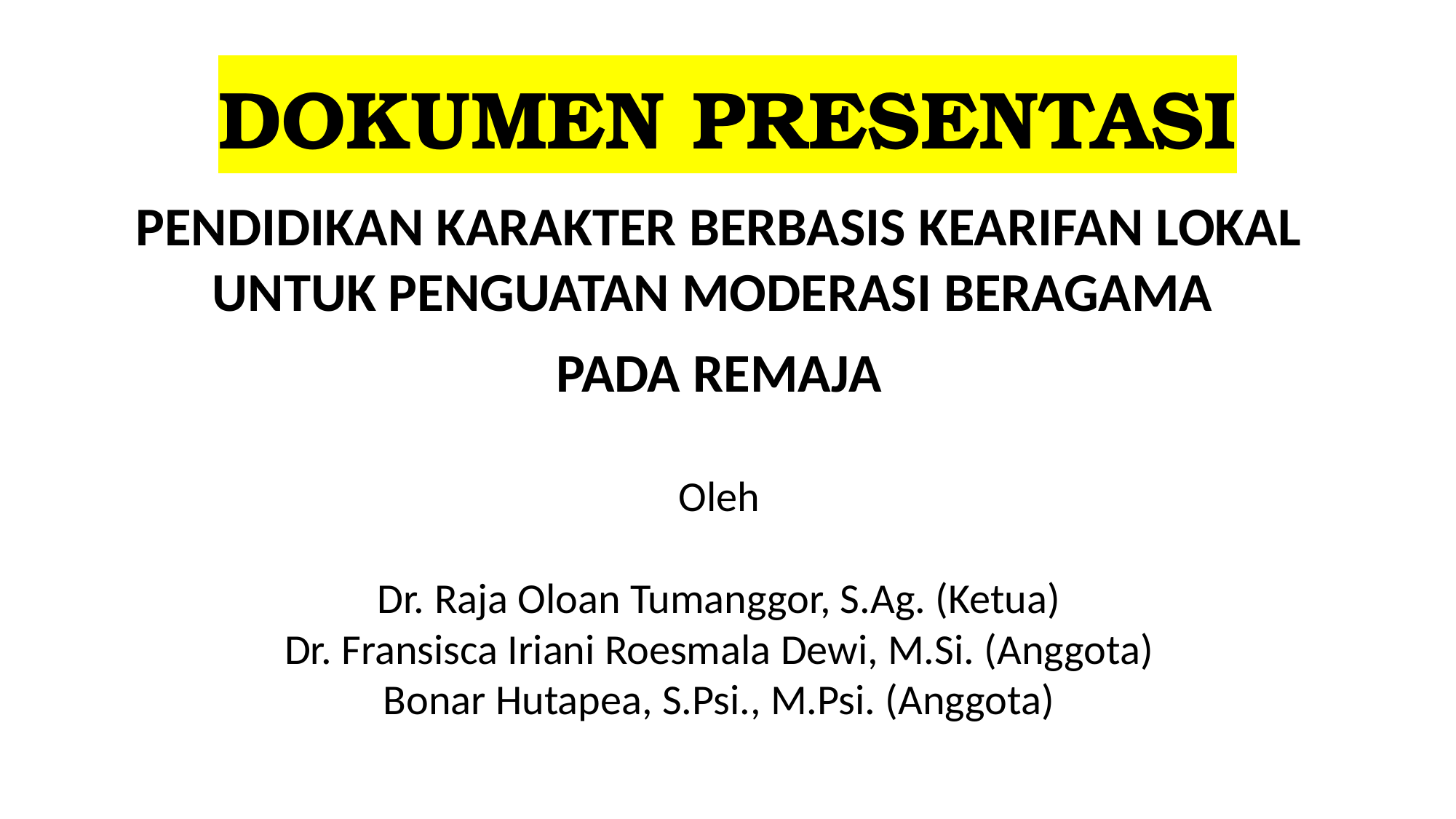

# DOKUMEN PRESENTASI
PENDIDIKAN KARAKTER BERBASIS KEARIFAN LOKAL UNTUK PENGUATAN MODERASI BERAGAMA
PADA REMAJA

Oleh

Dr. Raja Oloan Tumanggor, S.Ag. (Ketua)
Dr. Fransisca Iriani Roesmala Dewi, M.Si. (Anggota)
Bonar Hutapea, S.Psi., M.Psi. (Anggota)